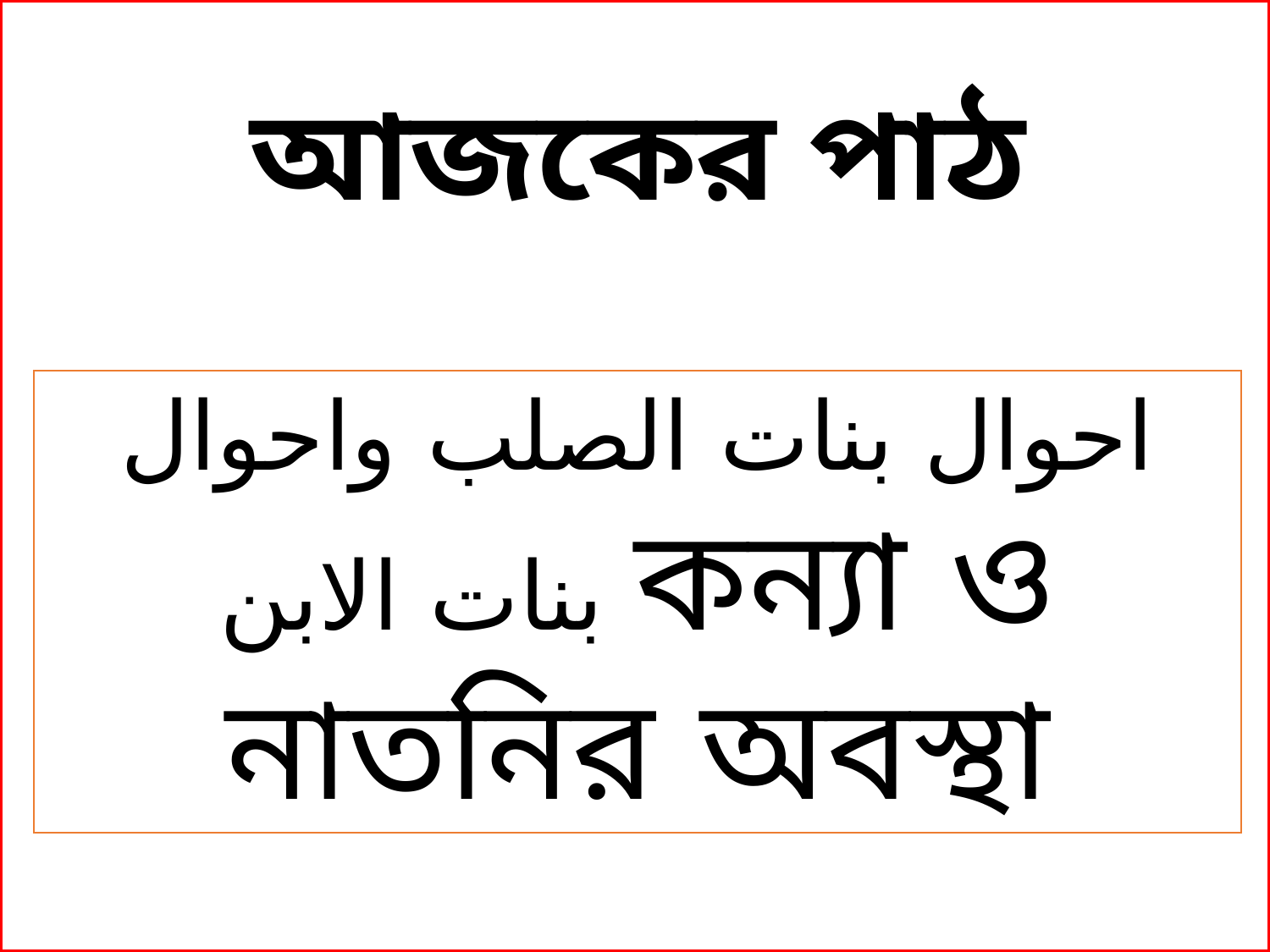

আজকের পাঠ
احوال بنات الصلب واحوال بنات الابن কন্যা ও নাতনির অবস্থা